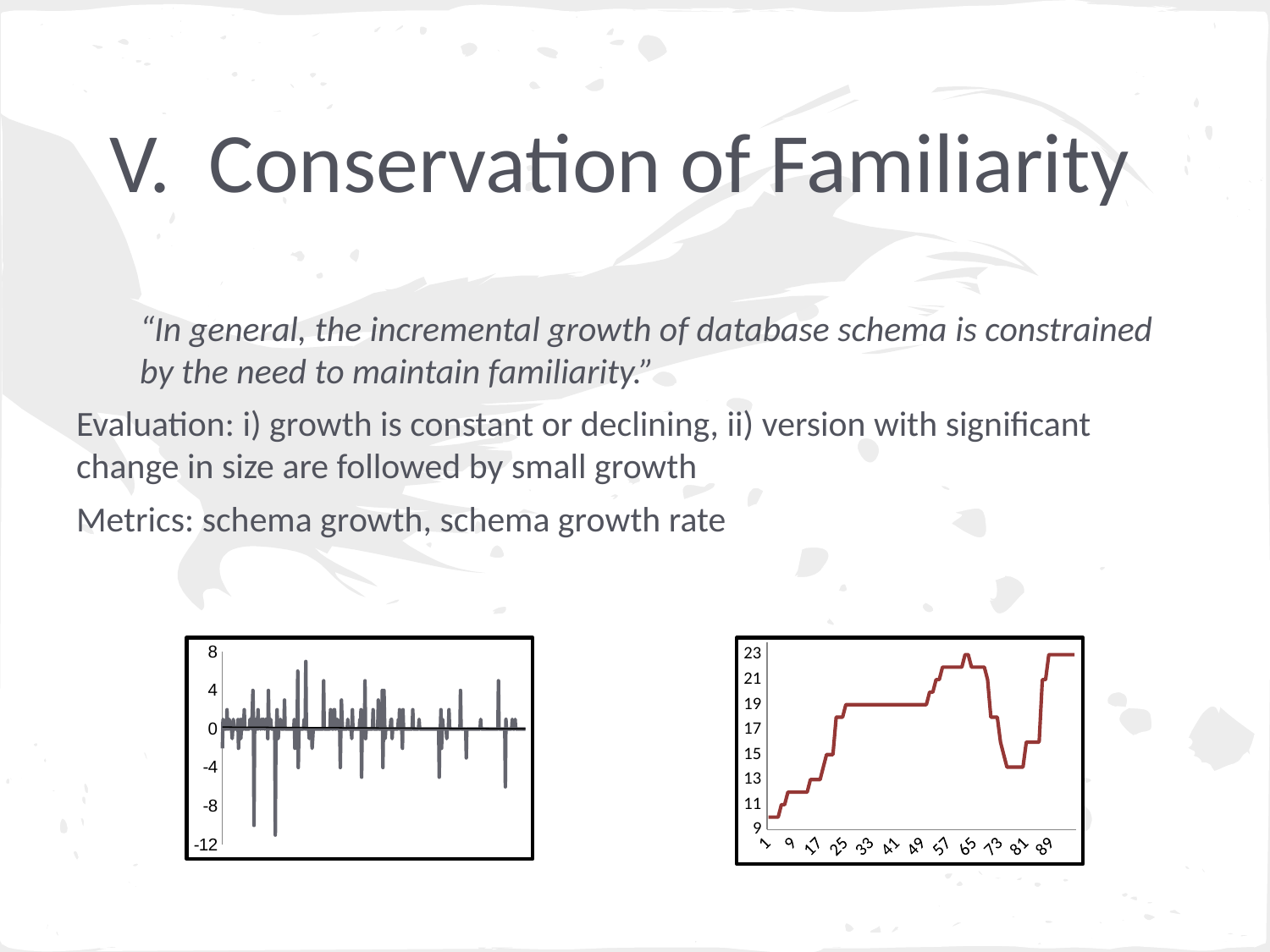

# V.  Conservation of Familiarity

“In general, the incremental growth of database schema is constrained by the need to maintain familiarity.”
Evaluation: i) growth is constant or declining, ii) version with significant change in size are followed by small growth
Metrics: schema growth, schema growth rate

### Chart

| Category | growth T |
|---|---|

### Chart

| Category |  |
|---|---|
| 1 | 10.0 |
| 2 | 10.0 |
| 3 | 10.0 |
| 4 | 10.0 |
| 5 | 11.0 |
| 6 | 11.0 |
| 7 | 12.0 |
| 8 | 12.0 |
| 9 | 12.0 |
| 10 | 12.0 |
| 11 | 12.0 |
| 12 | 12.0 |
| 13 | 12.0 |
| 14 | 13.0 |
| 15 | 13.0 |
| 16 | 13.0 |
| 17 | 13.0 |
| 18 | 14.0 |
| 19 | 15.0 |
| 20 | 15.0 |
| 21 | 15.0 |
| 22 | 18.0 |
| 23 | 18.0 |
| 24 | 18.0 |
| 25 | 19.0 |
| 26 | 19.0 |
| 27 | 19.0 |
| 28 | 19.0 |
| 29 | 19.0 |
| 30 | 19.0 |
| 31 | 19.0 |
| 32 | 19.0 |
| 33 | 19.0 |
| 34 | 19.0 |
| 35 | 19.0 |
| 36 | 19.0 |
| 37 | 19.0 |
| 38 | 19.0 |
| 39 | 19.0 |
| 40 | 19.0 |
| 41 | 19.0 |
| 42 | 19.0 |
| 43 | 19.0 |
| 44 | 19.0 |
| 45 | 19.0 |
| 46 | 19.0 |
| 47 | 19.0 |
| 48 | 19.0 |
| 49 | 19.0 |
| 50 | 19.0 |
| 51 | 20.0 |
| 52 | 20.0 |
| 53 | 21.0 |
| 54 | 21.0 |
| 55 | 22.0 |
| 56 | 22.0 |
| 57 | 22.0 |
| 58 | 22.0 |
| 59 | 22.0 |
| 60 | 22.0 |
| 61 | 22.0 |
| 62 | 23.0 |
| 63 | 23.0 |
| 64 | 22.0 |
| 65 | 22.0 |
| 66 | 22.0 |
| 67 | 22.0 |
| 68 | 22.0 |
| 69 | 21.0 |
| 70 | 18.0 |
| 71 | 18.0 |
| 72 | 18.0 |
| 73 | 16.0 |
| 74 | 15.0 |
| 75 | 14.0 |
| 76 | 14.0 |
| 77 | 14.0 |
| 78 | 14.0 |
| 79 | 14.0 |
| 80 | 14.0 |
| 81 | 16.0 |
| 82 | 16.0 |
| 83 | 16.0 |
| 84 | 16.0 |
| 85 | 16.0 |
| 86 | 21.0 |
| 87 | 21.0 |
| 88 | 23.0 |
| 89 | 23.0 |
| 90 | 23.0 |
| 91 | 23.0 |
| 92 | 23.0 |
| 93 | 23.0 |
| 94 | 23.0 |
| 95 | 23.0 |
| 96 | 23.0 |